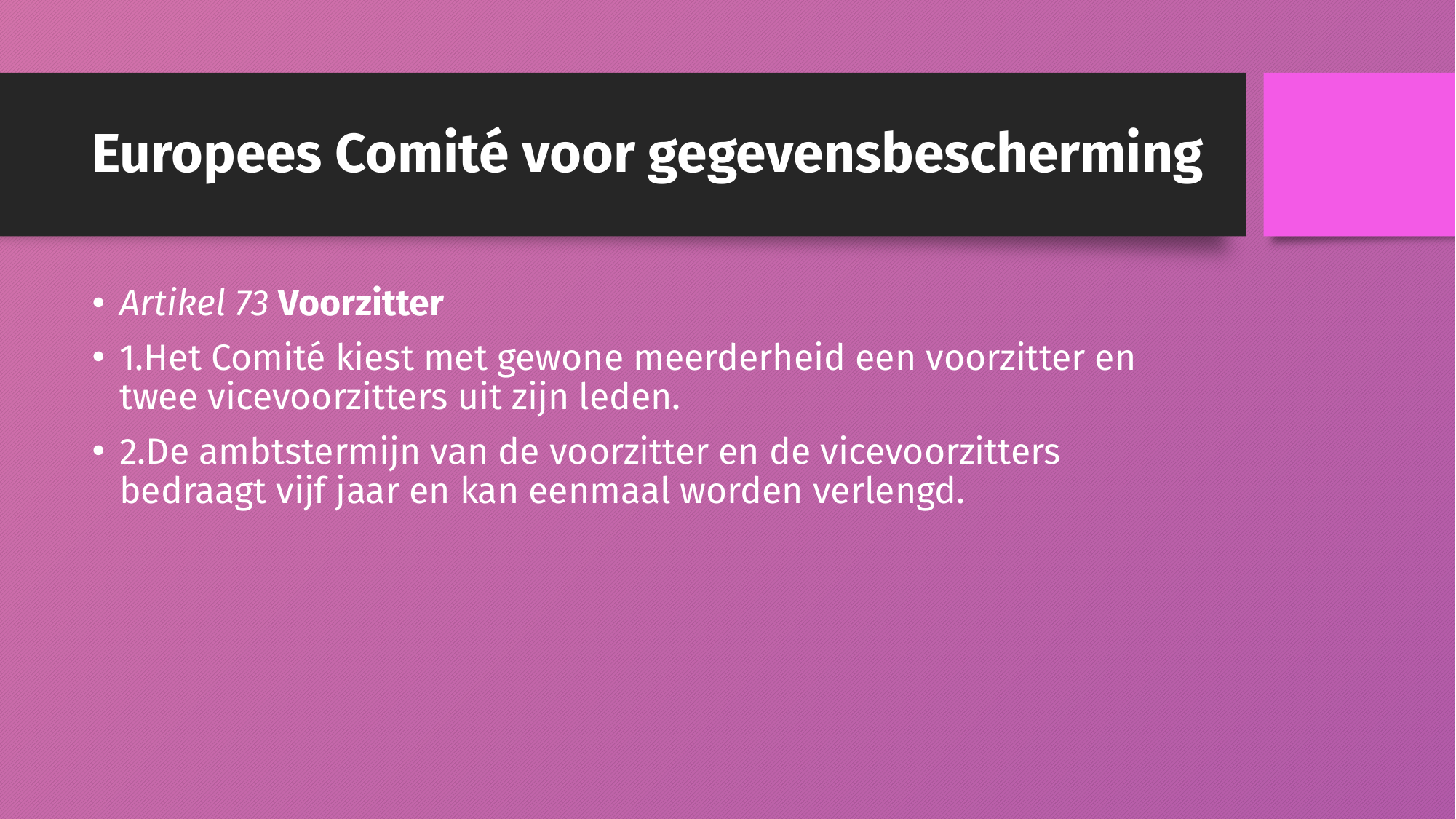

# Europees Comité voor gegevensbescherming
Artikel 73 Voorzitter
1.Het Comité kiest met gewone meerderheid een voorzitter en twee vicevoorzitters uit zijn leden.
2.De ambtstermijn van de voorzitter en de vicevoorzitters bedraagt vijf jaar en kan eenmaal worden verlengd.